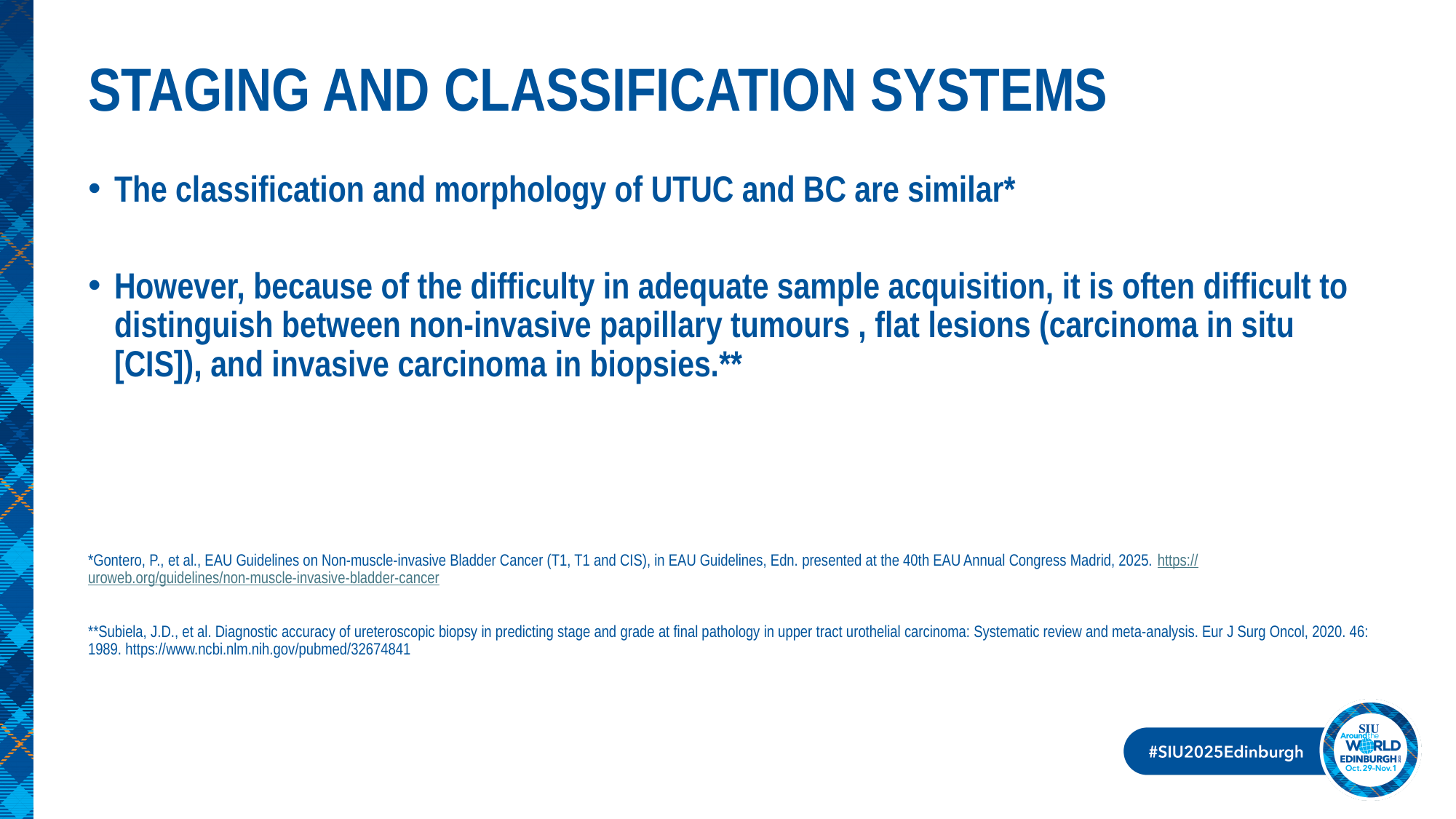

# STAGING AND CLASSIFICATION SYSTEMS
The classification and morphology of UTUC and BC are similar*

However, because of the difficulty in adequate sample acquisition, it is often difficult to distinguish between non-invasive papillary tumours , flat lesions (carcinoma in situ [CIS]), and invasive carcinoma in biopsies.**

*Gontero, P., et al., EAU Guidelines on Non-muscle-invasive Bladder Cancer (T1, T1 and CIS), in EAU Guidelines, Edn. presented at the 40th EAU Annual Congress Madrid, 2025. https://uroweb.org/guidelines/non-muscle-invasive-bladder-cancer

**Subiela, J.D., et al. Diagnostic accuracy of ureteroscopic biopsy in predicting stage and grade at final pathology in upper tract urothelial carcinoma: Systematic review and meta-analysis. Eur J Surg Oncol, 2020. 46: 1989. https://www.ncbi.nlm.nih.gov/pubmed/32674841